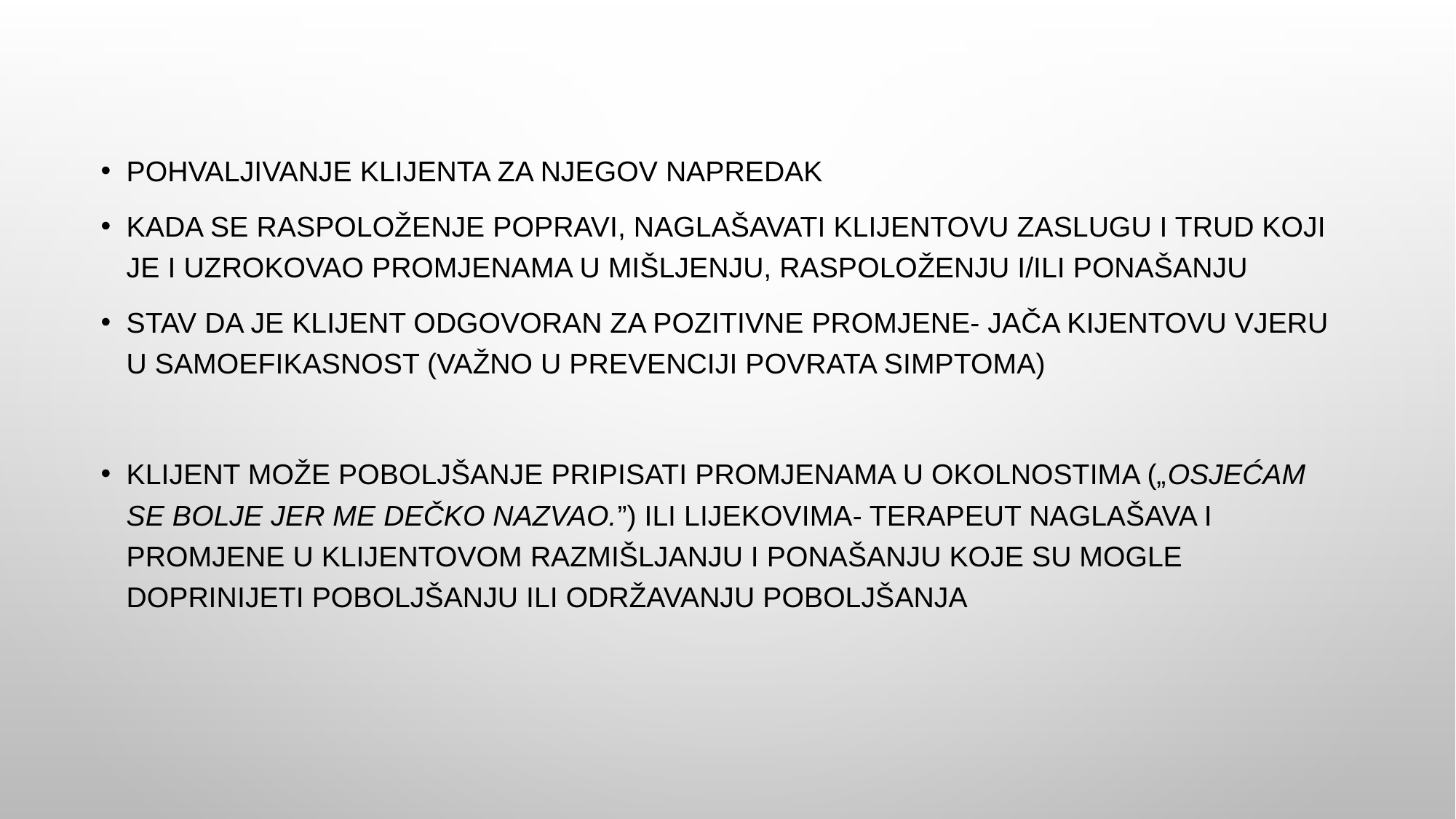

Pohvaljivanje klijenta za njegov napredak
Kada se raspoloženje popravi, naglašavati klijentovu zaslugu i trud koji je i uzrokovao promjenama u mišljenju, raspoloženju i/ili ponašanju
Stav da je klijent odgovoran za pozitivne promjene- jača kijentovu vjeru u samoefikasnost (važno u prevenciji povrata simptoma)

Klijent može poboljšanje pripisati promjenama u okolnostima („Osjećam se bolje jer me dečko nazvao.”) ili lijekovima- terapeut naglašava i promjene u klijentovom razmišljanju i ponašanju koje su mogle doprinijeti poboljšanju ili održavanju poboljšanja